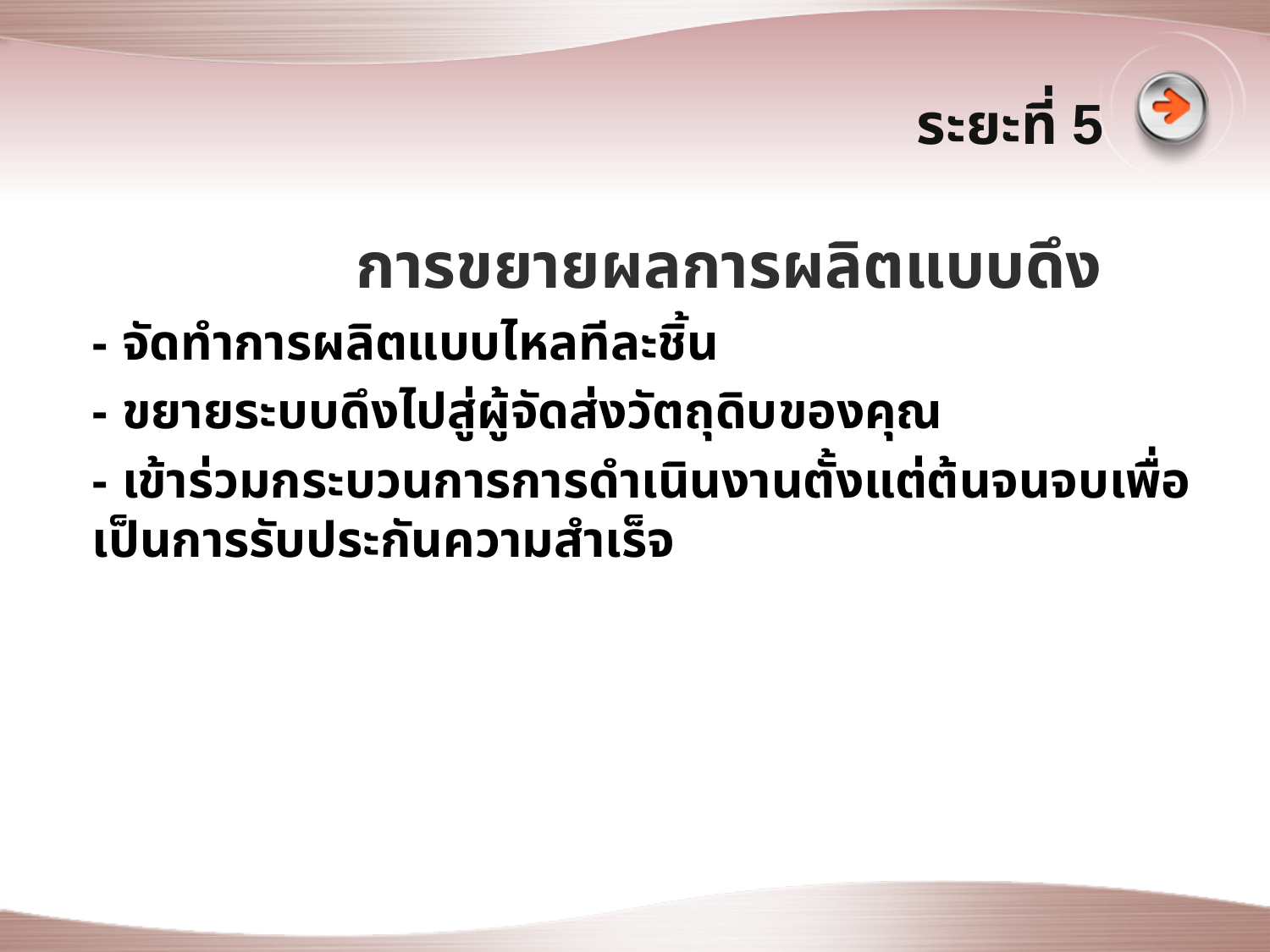

# ระยะที่ 5
                การขยายผลการผลิตแบบดึง
- จัดทำการผลิตแบบไหลทีละชิ้น
- ขยายระบบดึงไปสู่ผู้จัดส่งวัตถุดิบของคุณ
- เข้าร่วมกระบวนการการดำเนินงานตั้งแต่ต้นจนจบเพื่อเป็นการรับประกันความสำเร็จ